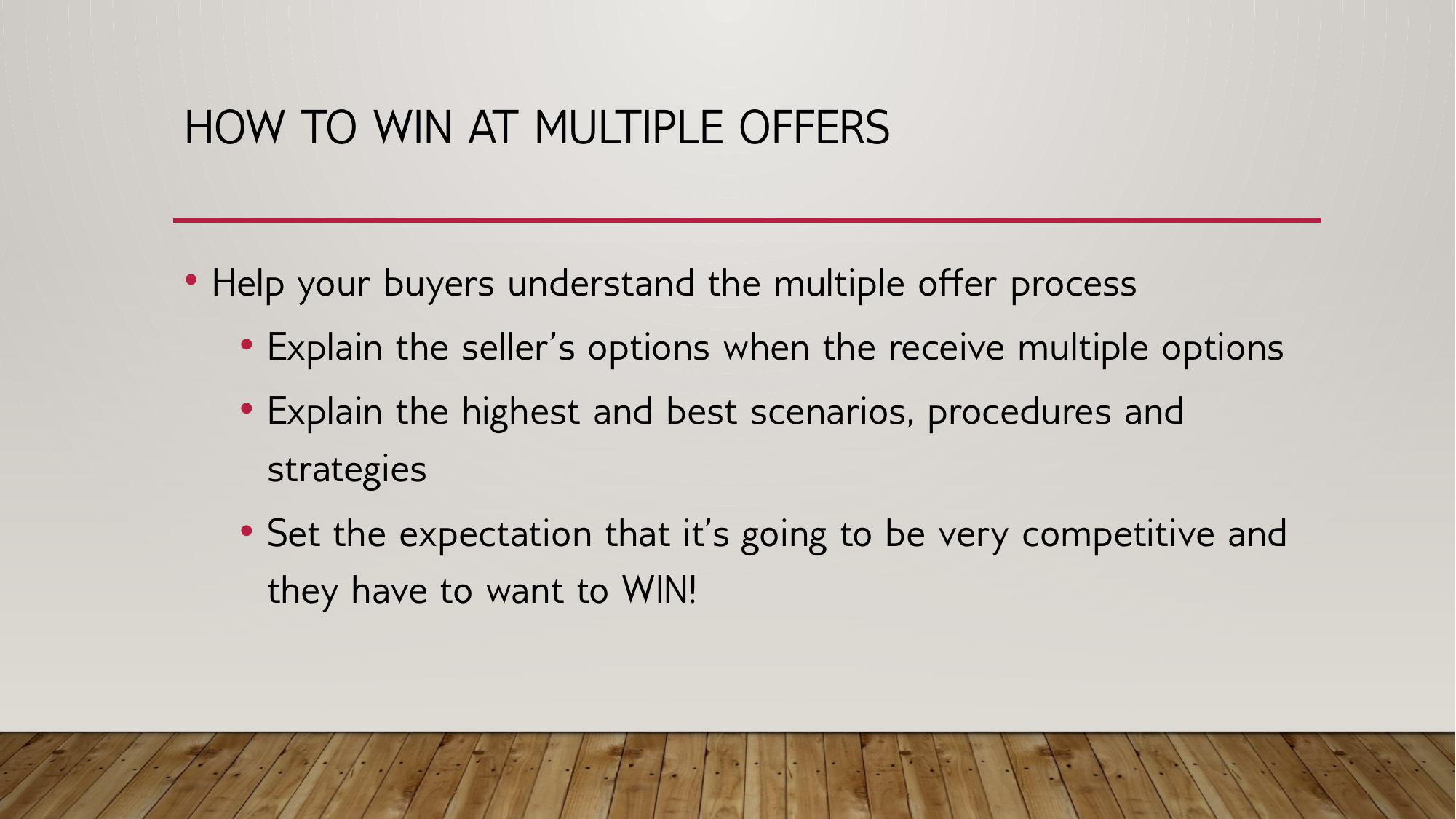

# How to win at multiple offers
Help your buyers understand the multiple offer process
Explain the seller’s options when the receive multiple options
Explain the highest and best scenarios, procedures and strategies
Set the expectation that it’s going to be very competitive and they have to want to WIN!